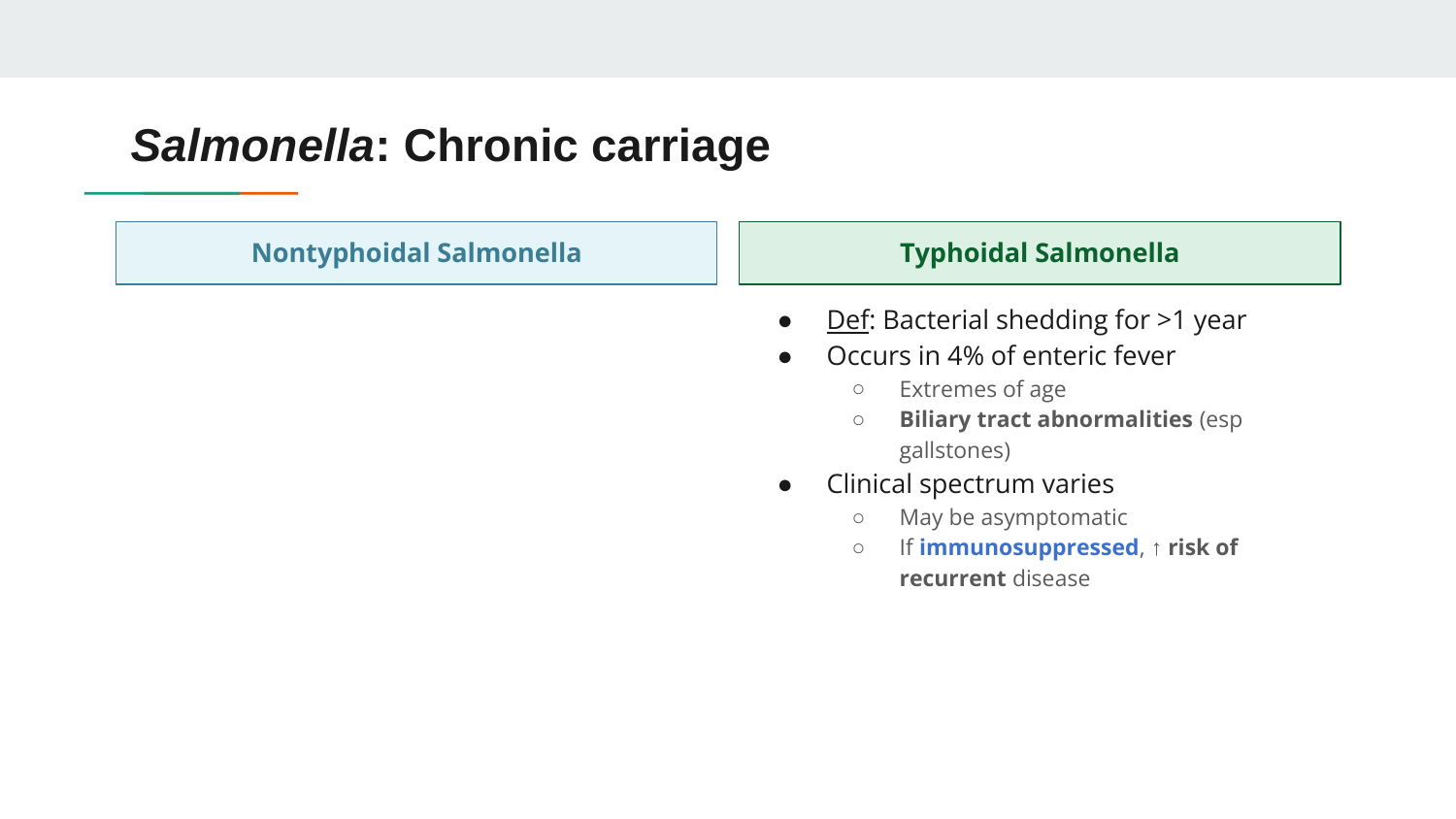

# Salmonella: Chronic carriage

Nontyphoidal Salmonella
Typhoidal Salmonella

Def: Bacterial shedding for >1 year
Occurs in 4% of enteric fever
Extremes of age
Biliary tract abnormalities (esp gallstones)
Clinical spectrum varies
May be asymptomatic
If immunosuppressed, ↑ risk of recurrent disease